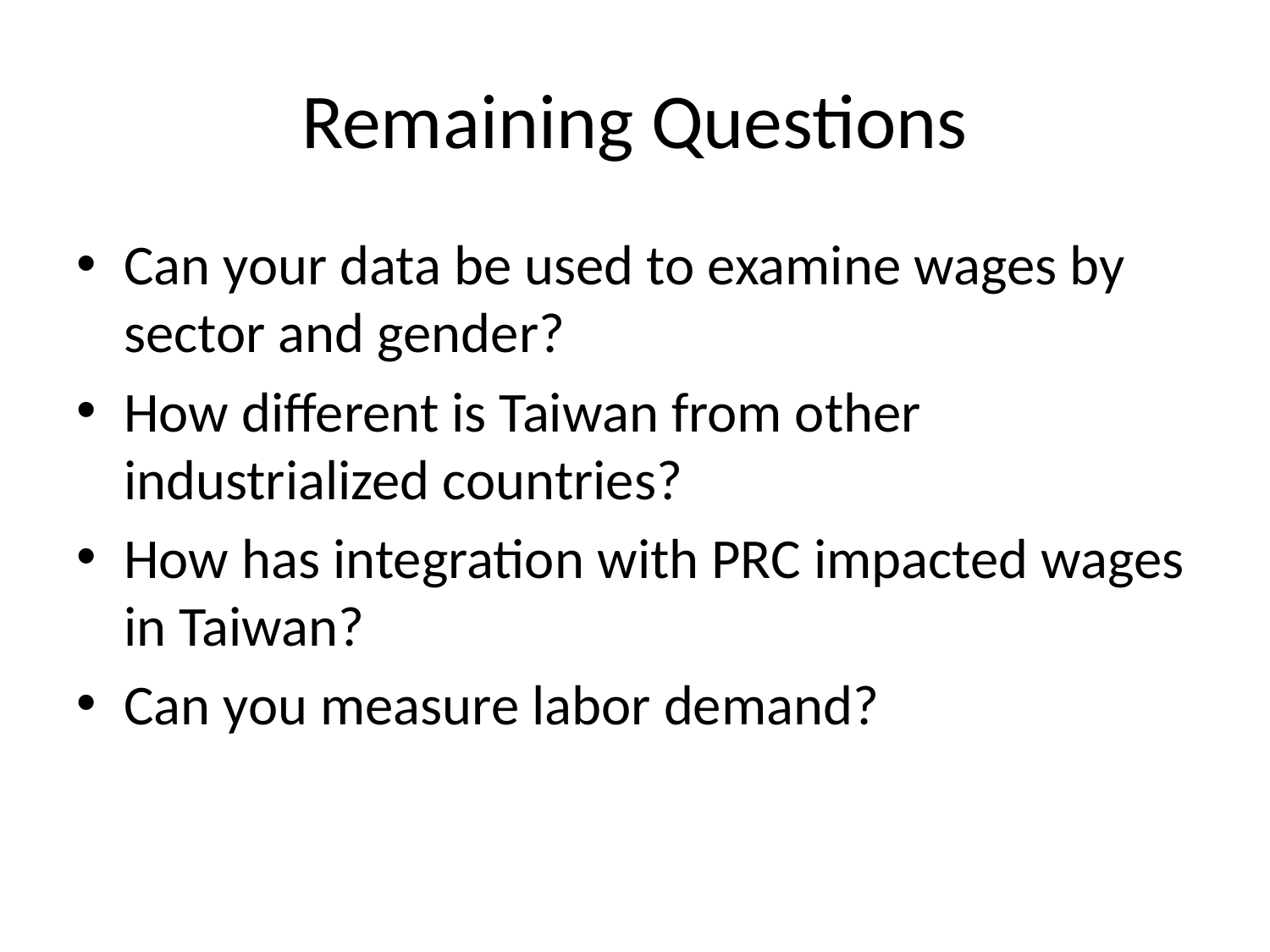

# Remaining Questions
Can your data be used to examine wages by sector and gender?
How different is Taiwan from other industrialized countries?
How has integration with PRC impacted wages in Taiwan?
Can you measure labor demand?